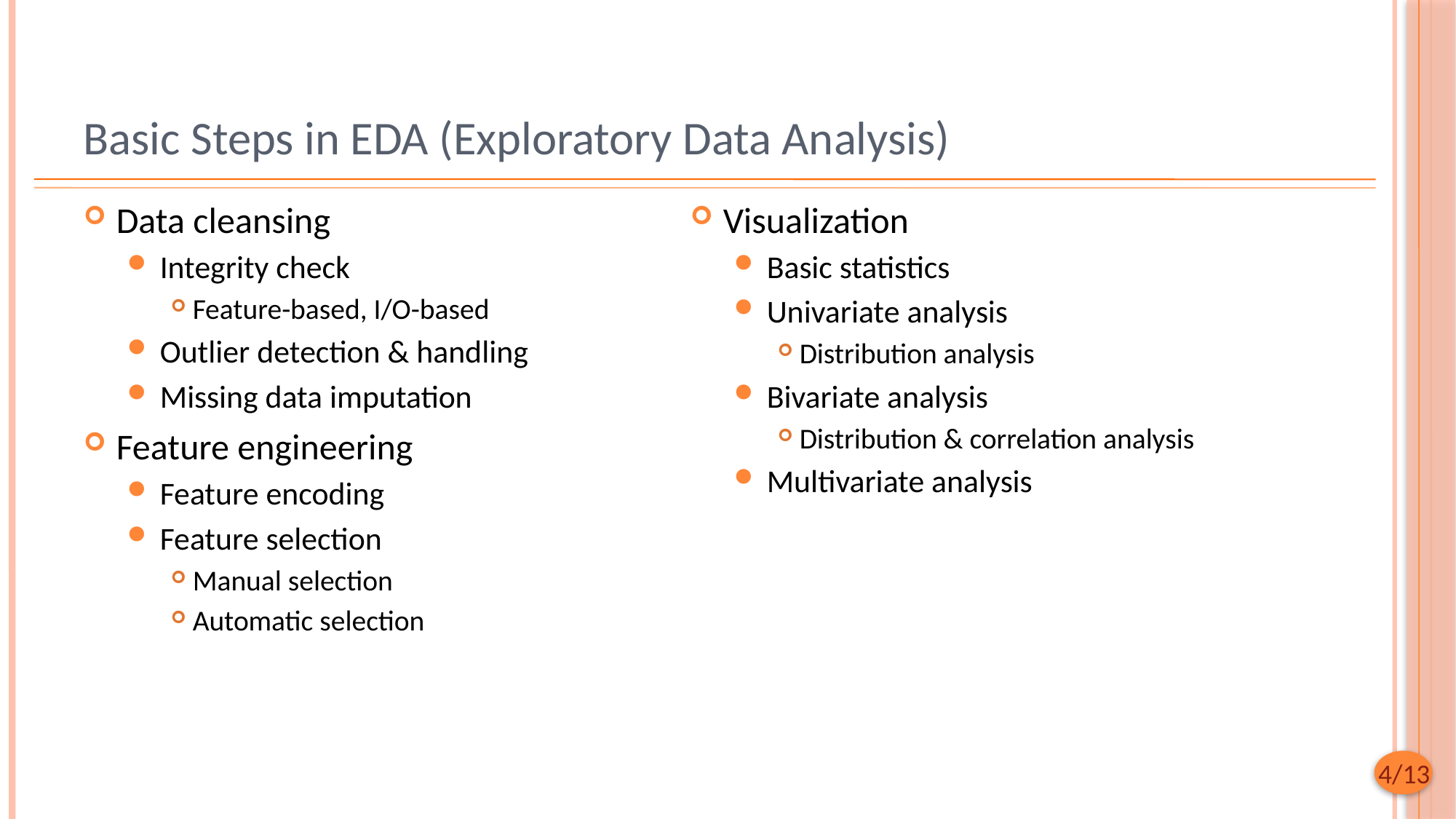

# Basic Steps in EDA (Exploratory Data Analysis)
Data cleansing
Integrity check
Feature-based, I/O-based
Outlier detection & handling
Missing data imputation
Feature engineering
Feature encoding
Feature selection
Manual selection
Automatic selection
Visualization
Basic statistics
Univariate analysis
Distribution analysis
Bivariate analysis
Distribution & correlation analysis
Multivariate analysis